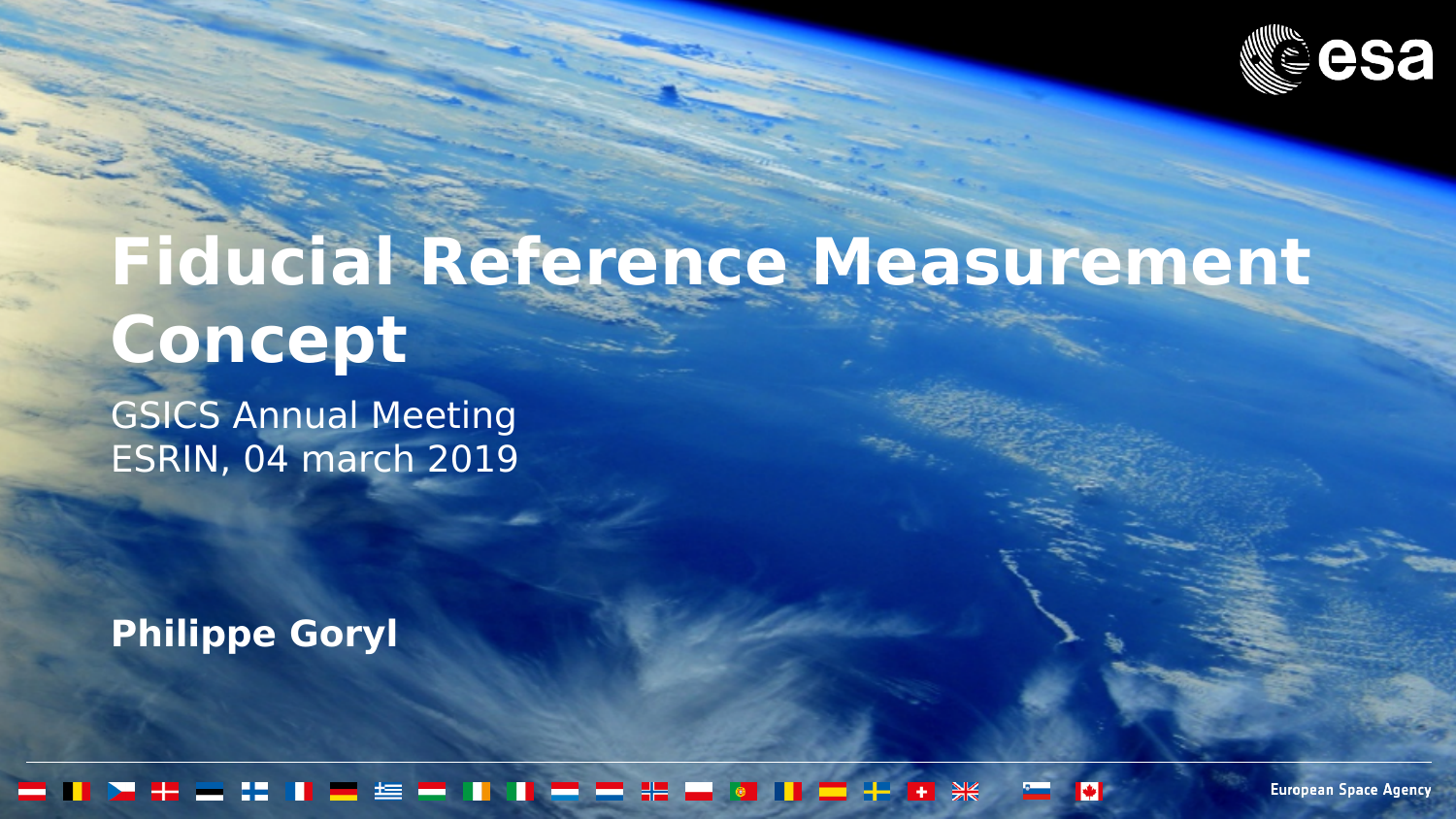

Fiducial Reference Measurement Concept
GSICS Annual Meeting
ESRIN, 04 march 2019

Philippe Goryl